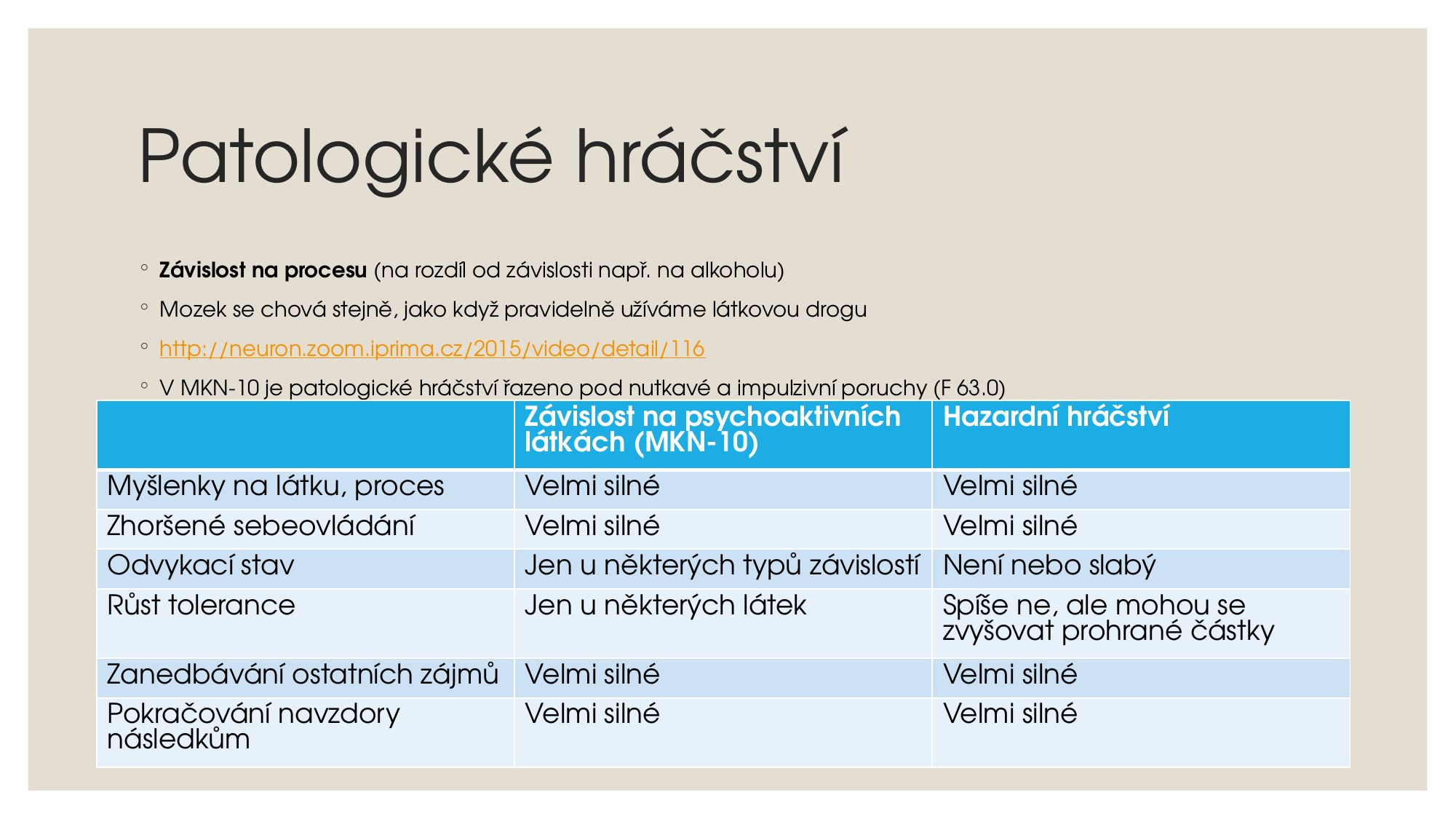

# Patologické hráčství
Závislost na procesu (na rozdíl od závislosti např. na alkoholu)
Mozek se chová stejně, jako když pravidelně užíváme látkovou drogu
http://neuron.zoom.iprima.cz/2015/video/detail/116
V MKN-10 je patologické hráčství řazeno pod nutkavé a impulzivní poruchy (F 63.0)
|  | Závislost na psychoaktivních látkách (MKN-10) | Hazardní hráčství |
| --- | --- | --- |
| Myšlenky na látku, proces | Velmi silné | Velmi silné |
| Zhoršené sebeovládání | Velmi silné | Velmi silné |
| Odvykací stav | Jen u některých typů závislostí | Není nebo slabý |
| Růst tolerance | Jen u některých látek | Spíše ne, ale mohou se zvyšovat prohrané částky |
| Zanedbávání ostatních zájmů | Velmi silné | Velmi silné |
| Pokračování navzdory následkům | Velmi silné | Velmi silné |